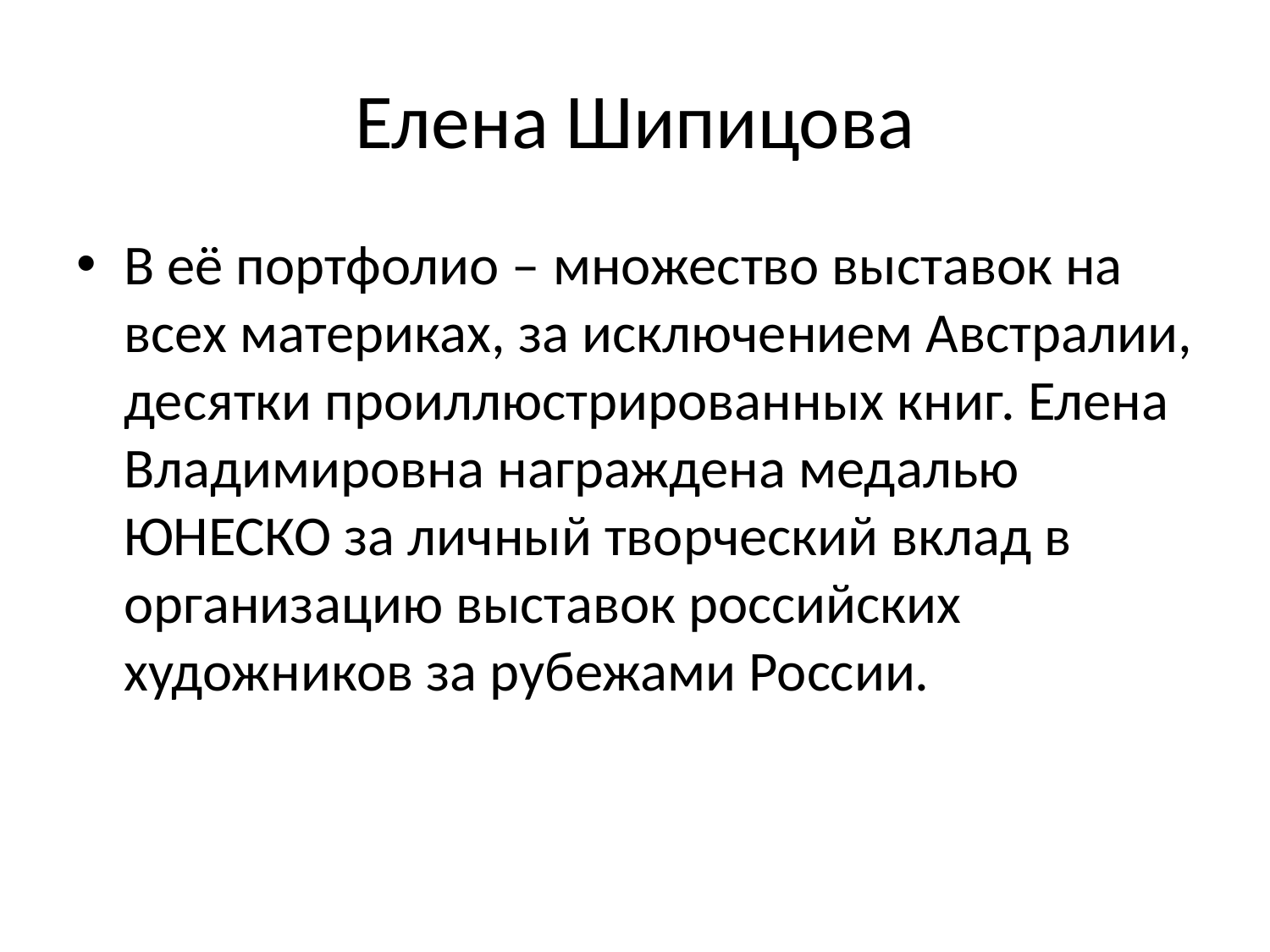

# Елена Шипицова
В её портфолио – множество выставок на всех материках, за исключением Австралии, десятки проиллюстрированных книг. Елена Владимировна награждена медалью ЮНЕСКО за личный творческий вклад в организацию выставок российских художников за рубежами России.